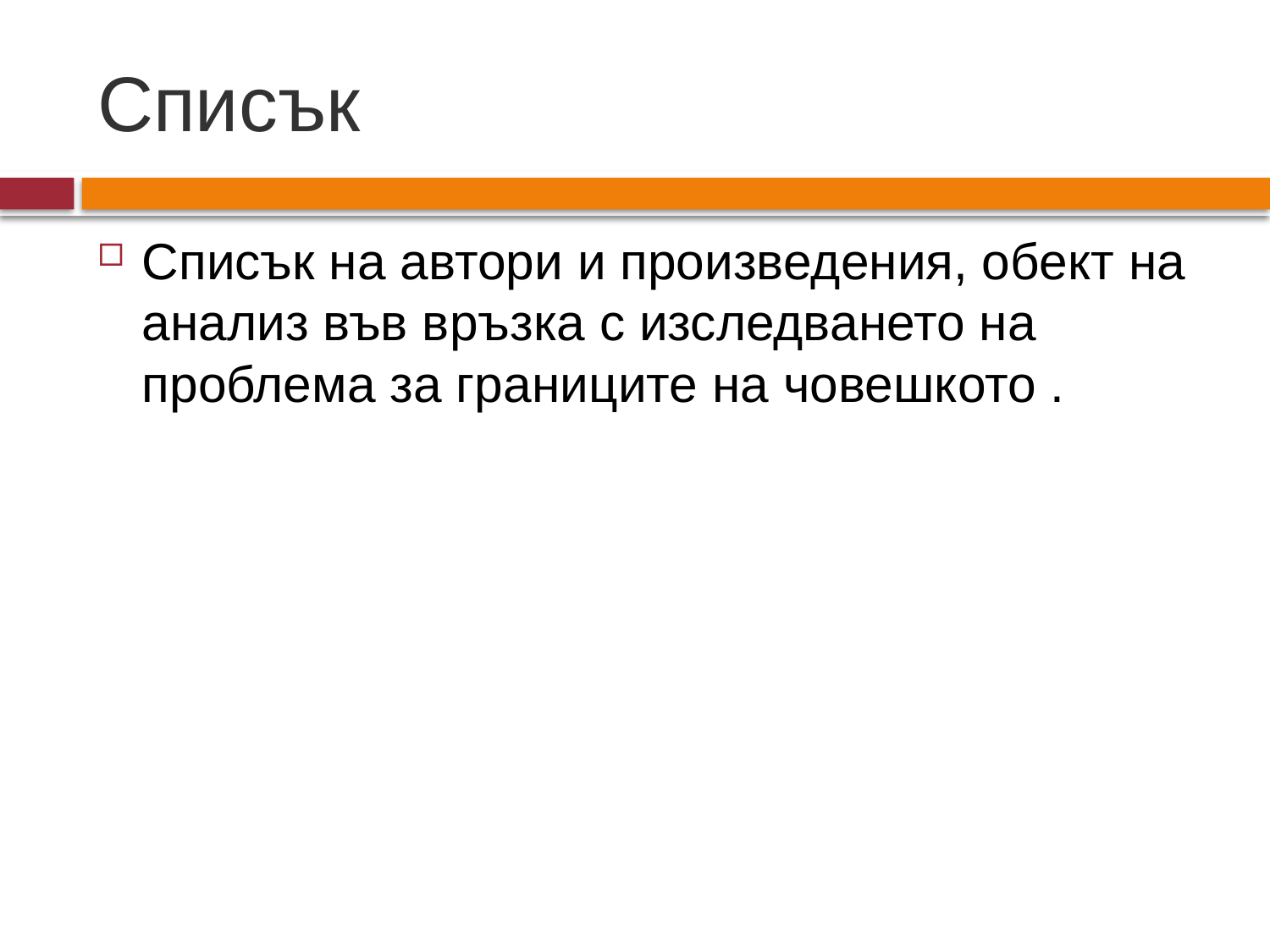

# Списък
Списък на автори и произведения, обект на анализ във връзка с изследването на проблема за границите на човешкото .